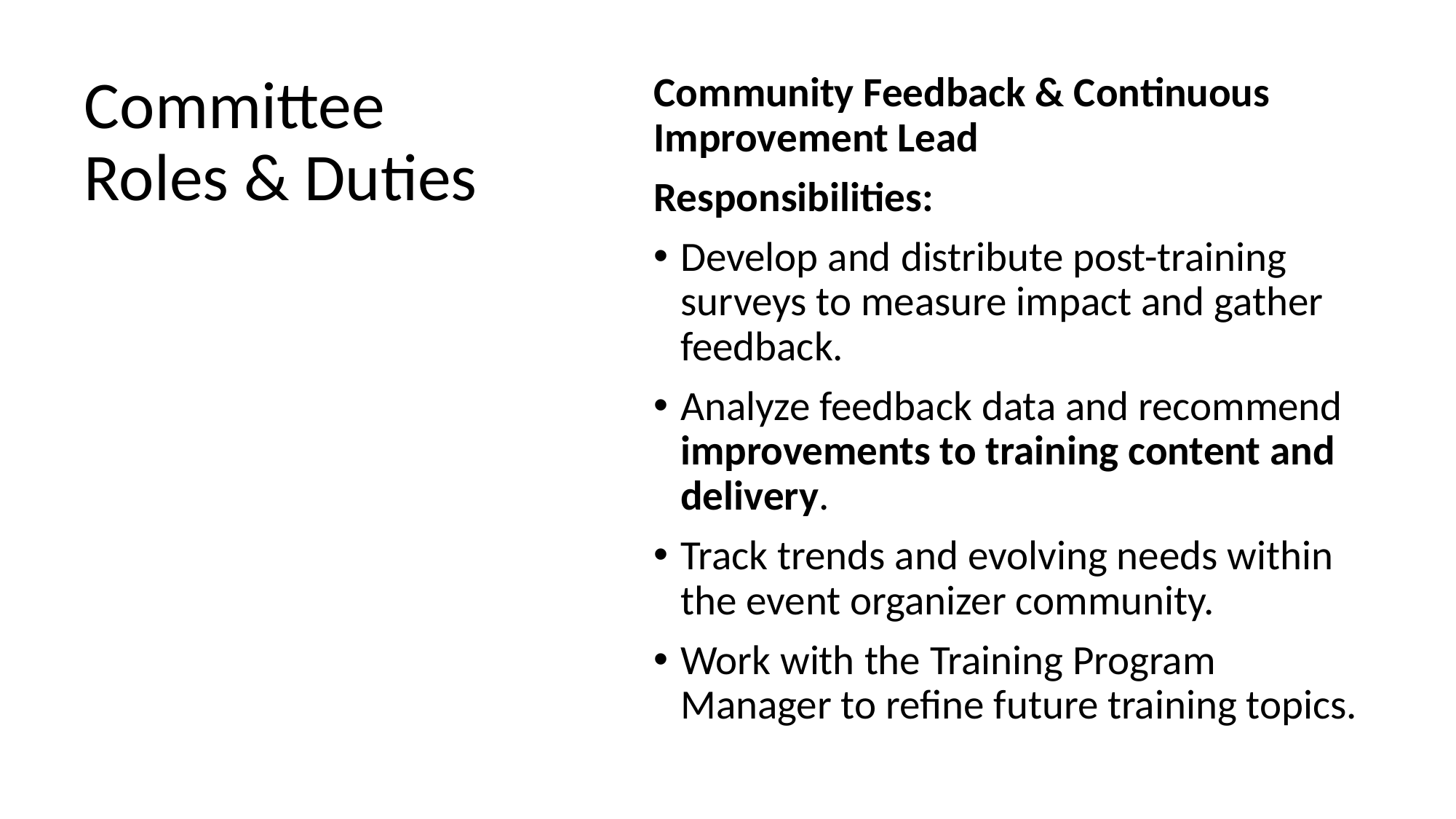

# Committee Roles & Duties
Community Feedback & Continuous Improvement Lead
Responsibilities:
Develop and distribute post-training surveys to measure impact and gather feedback.
Analyze feedback data and recommend improvements to training content and delivery.
Track trends and evolving needs within the event organizer community.
Work with the Training Program Manager to refine future training topics.